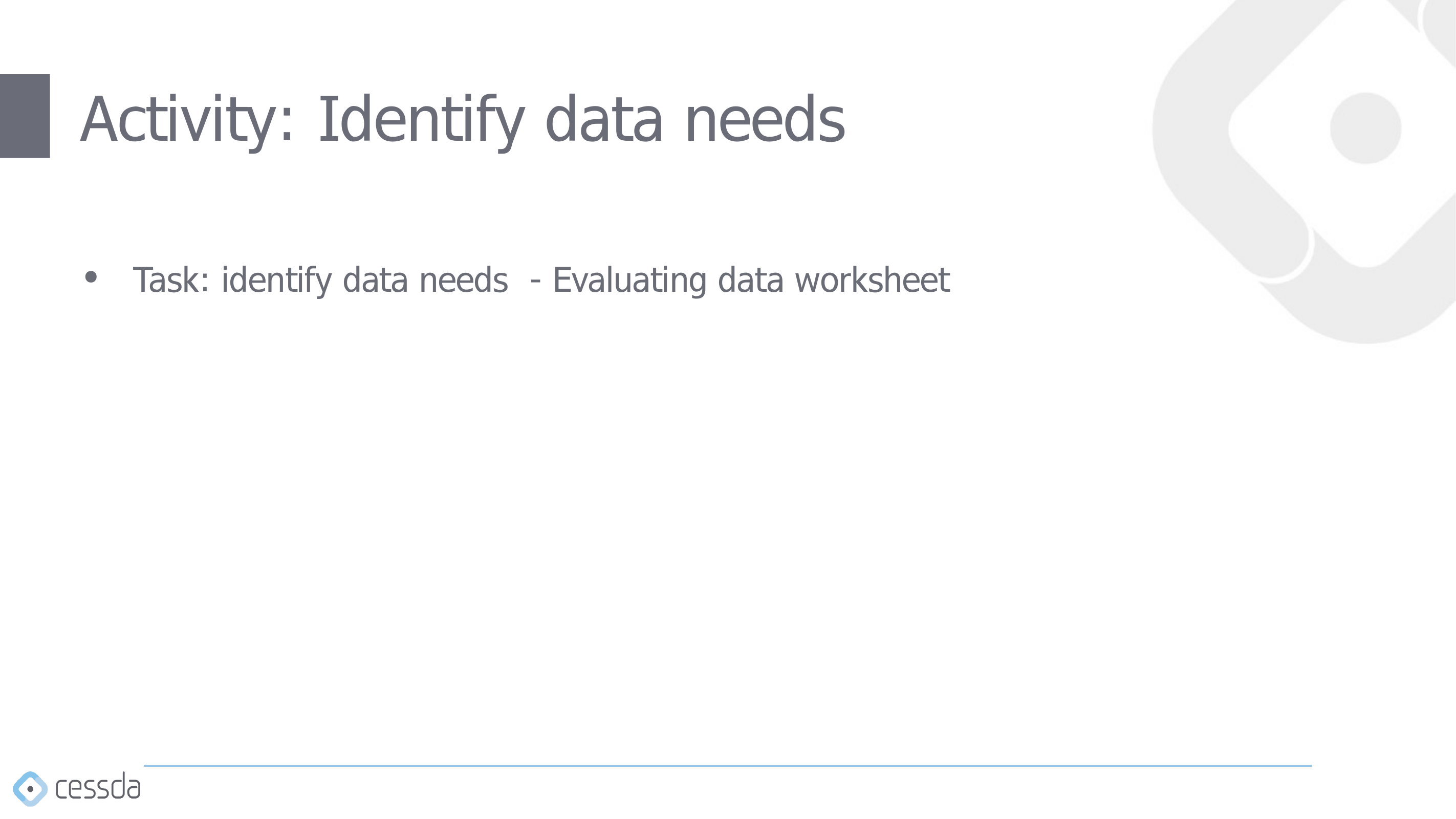

# Activity: Identify data needs
Task: identify data needs  - Evaluating data worksheet